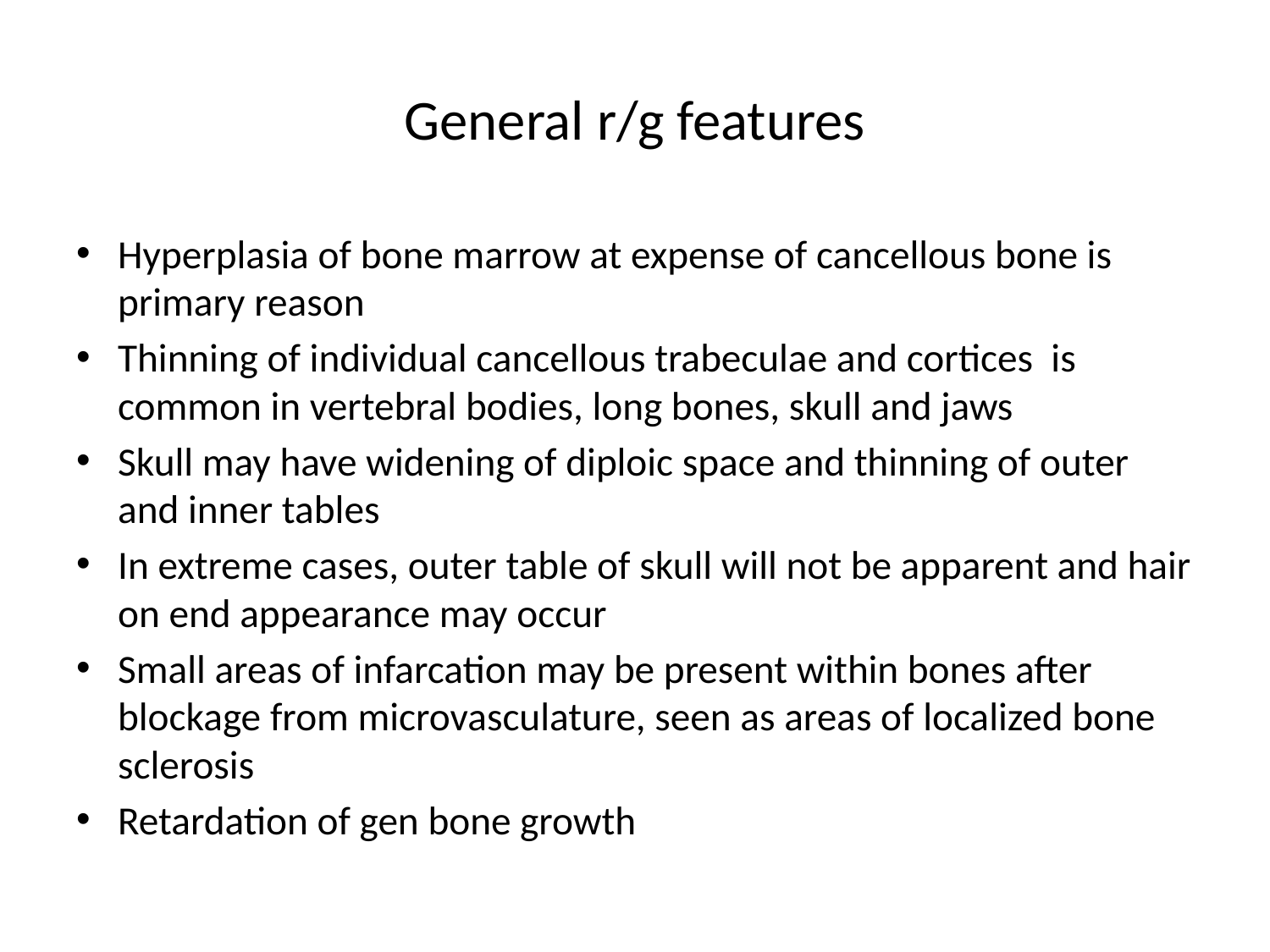

# General r/g features
Hyperplasia of bone marrow at expense of cancellous bone is primary reason
Thinning of individual cancellous trabeculae and cortices  is common in vertebral bodies, long bones, skull and jaws
Skull may have widening of diploic space and thinning of outer and inner tables
In extreme cases, outer table of skull will not be apparent and hair on end appearance may occur
Small areas of infarcation may be present within bones after blockage from microvasculature, seen as areas of localized bone sclerosis
Retardation of gen bone growth